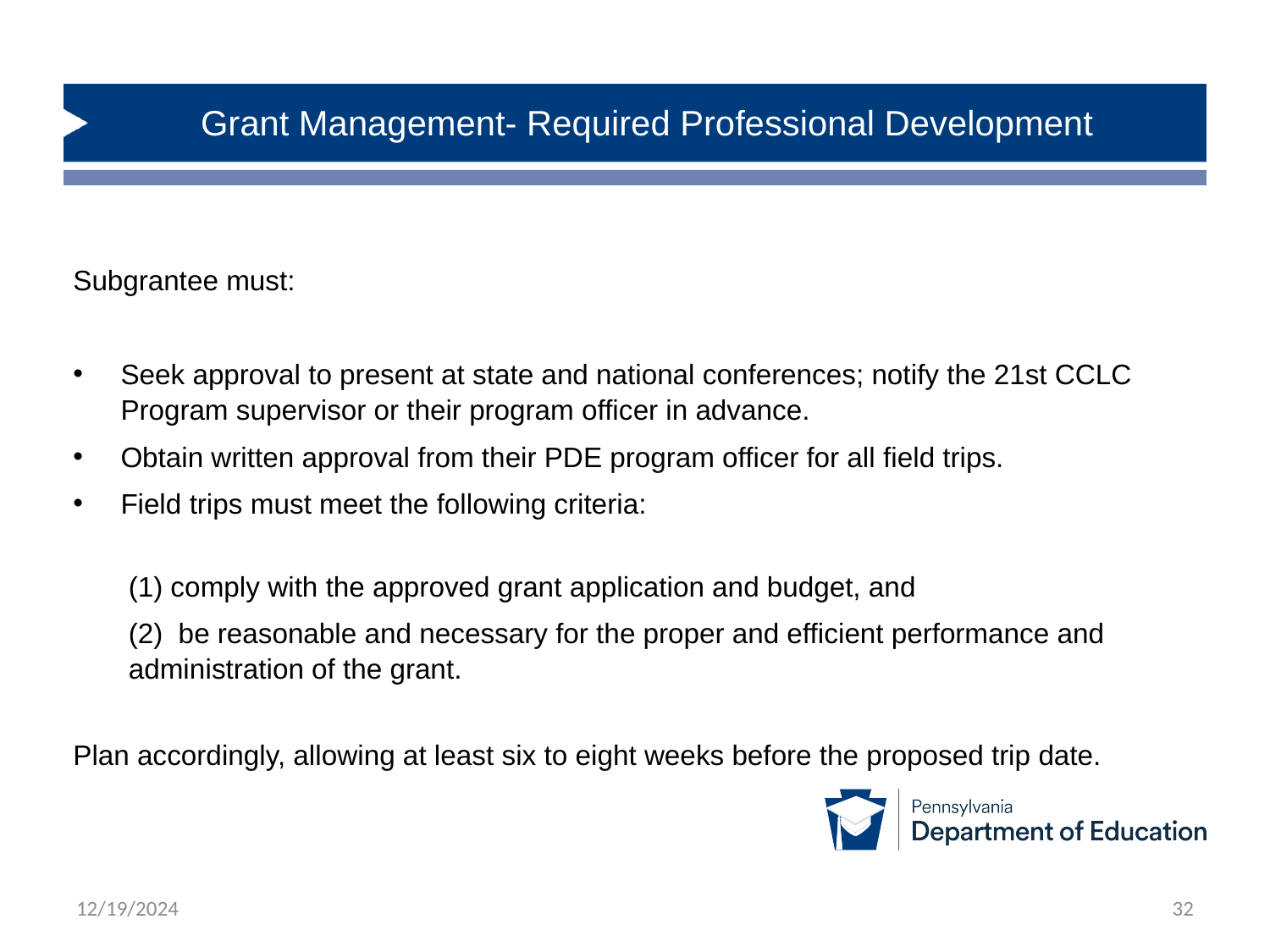

# Grant Management- Required Professional Development

Subgrantee must:

Seek approval to present at state and national conferences; notify the 21st CCLC
Program supervisor or their program officer in advance.
Obtain written approval from their PDE program officer for all field trips.
Field trips must meet the following criteria:
(1) comply with the approved grant application and budget, and
(2)  be reasonable and necessary for the proper and efficient performance and administration of the grant.
Plan accordingly, allowing at least six to eight weeks before the proposed trip date.
12/19/2024
32